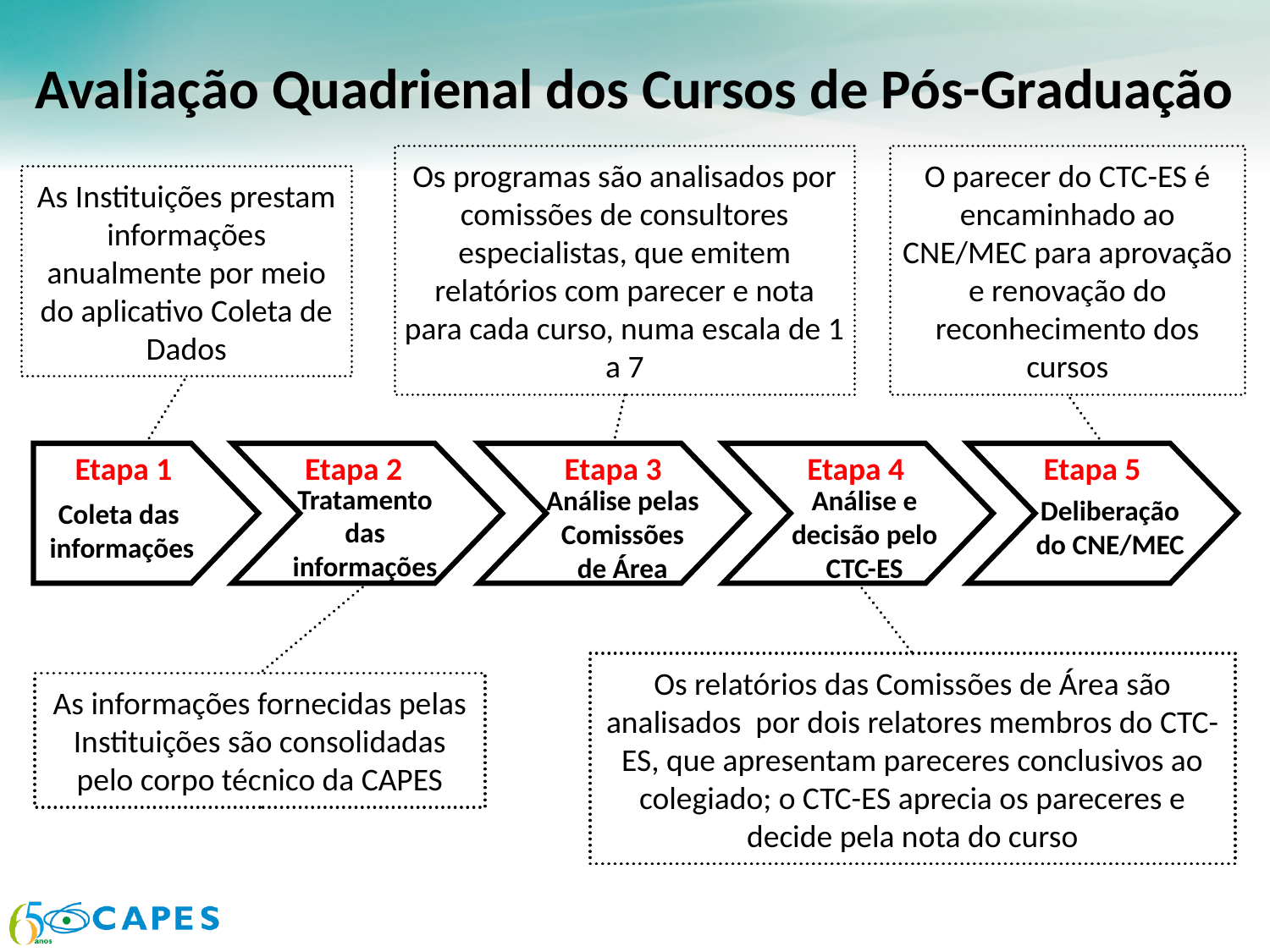

Avaliação Quadrienal dos Cursos de Pós-Graduação
Os programas são analisados por comissões de consultores especialistas, que emitem relatórios com parecer e nota para cada curso, numa escala de 1 a 7
O parecer do CTC-ES é encaminhado ao CNE/MEC para aprovação e renovação do reconhecimento dos cursos
As Instituições prestam informações anualmente por meio do aplicativo Coleta de Dados

Etapa 1
Etapa 2
Etapa 3
Etapa 4
Etapa 5
Tratamento
das
informações
Análise pelas Comissões de Área
Análise e decisão pelo CTC-ES
Deliberação
do CNE/MEC
Coleta das
informações
Os relatórios das Comissões de Área são analisados  por dois relatores membros do CTC-ES, que apresentam pareceres conclusivos ao colegiado; o CTC-ES aprecia os pareceres e decide pela nota do curso
As informações fornecidas pelas Instituições são consolidadas pelo corpo técnico da CAPES